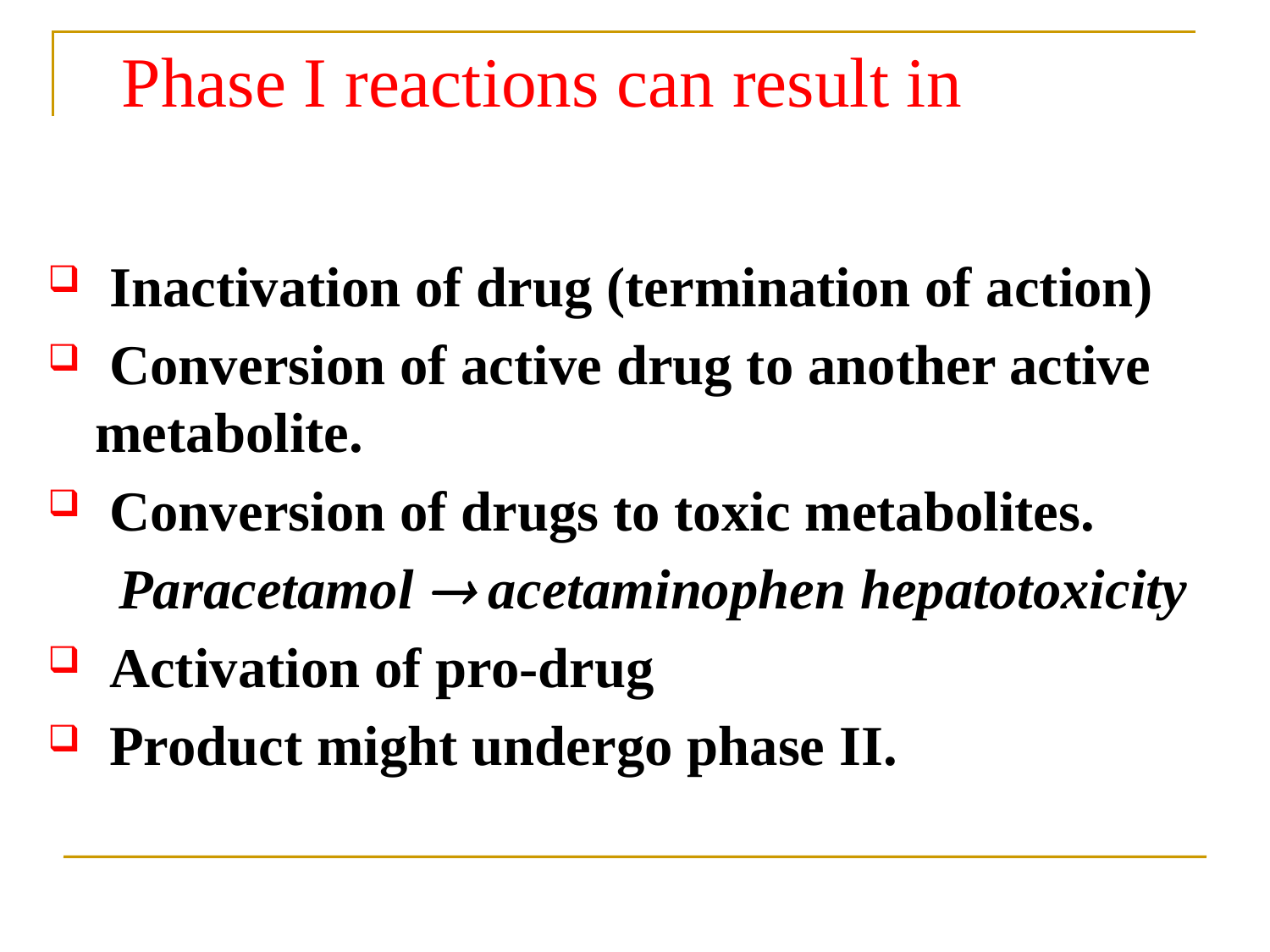

# Phase I reactions can result in

 Inactivation of drug (termination of action)
 Conversion of active drug to another active metabolite.
 Conversion of drugs to toxic metabolites.
     Paracetamol → acetaminophen hepatotoxicity
 Activation of pro-drug
 Product might undergo phase II.